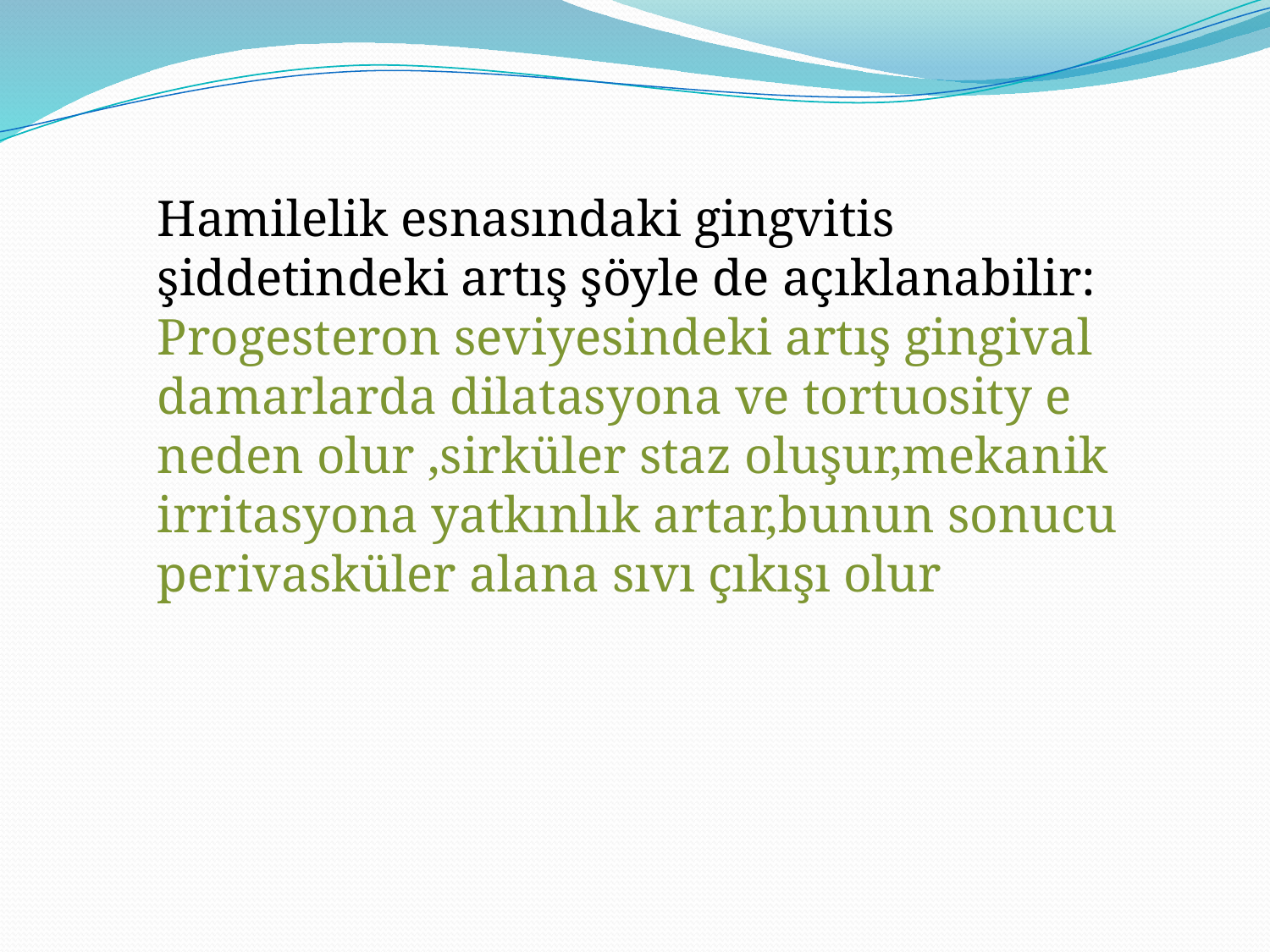

#
Hamilelik esnasındaki gingvitis şiddetindeki artış şöyle de açıklanabilir:
Progesteron seviyesindeki artış gingival damarlarda dilatasyona ve tortuosity e neden olur ,sirküler staz oluşur,mekanik irritasyona yatkınlık artar,bunun sonucu perivasküler alana sıvı çıkışı olur